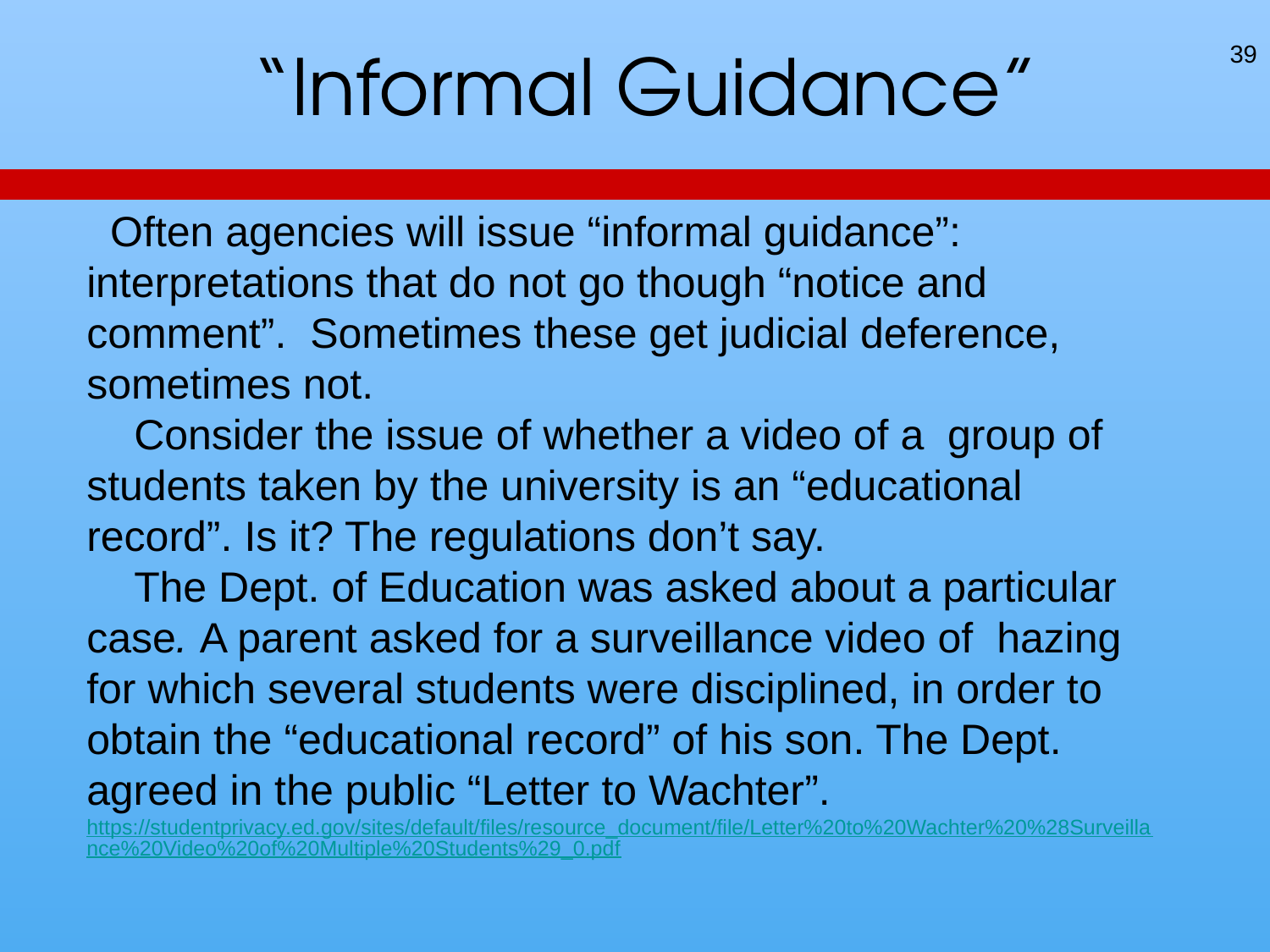

# “Informal Guidance”
39
  Often agencies will issue “informal guidance”: interpretations that do not go though “notice and comment”.  Sometimes these get judicial deference, sometimes not.
    Consider the issue of whether a video of a  group of students taken by the university is an “educational record”. Is it? The regulations don’t say.
    The Dept. of Education was asked about a particular case. A parent asked for a surveillance video of  hazing for which several students were disciplined, in order to obtain the “educational record” of his son. The Dept. agreed in the public “Letter to Wachter”.
https://studentprivacy.ed.gov/sites/default/files/resource_document/file/Letter%20to%20Wachter%20%28Surveillance%20Video%20of%20Multiple%20Students%29_0.pdf